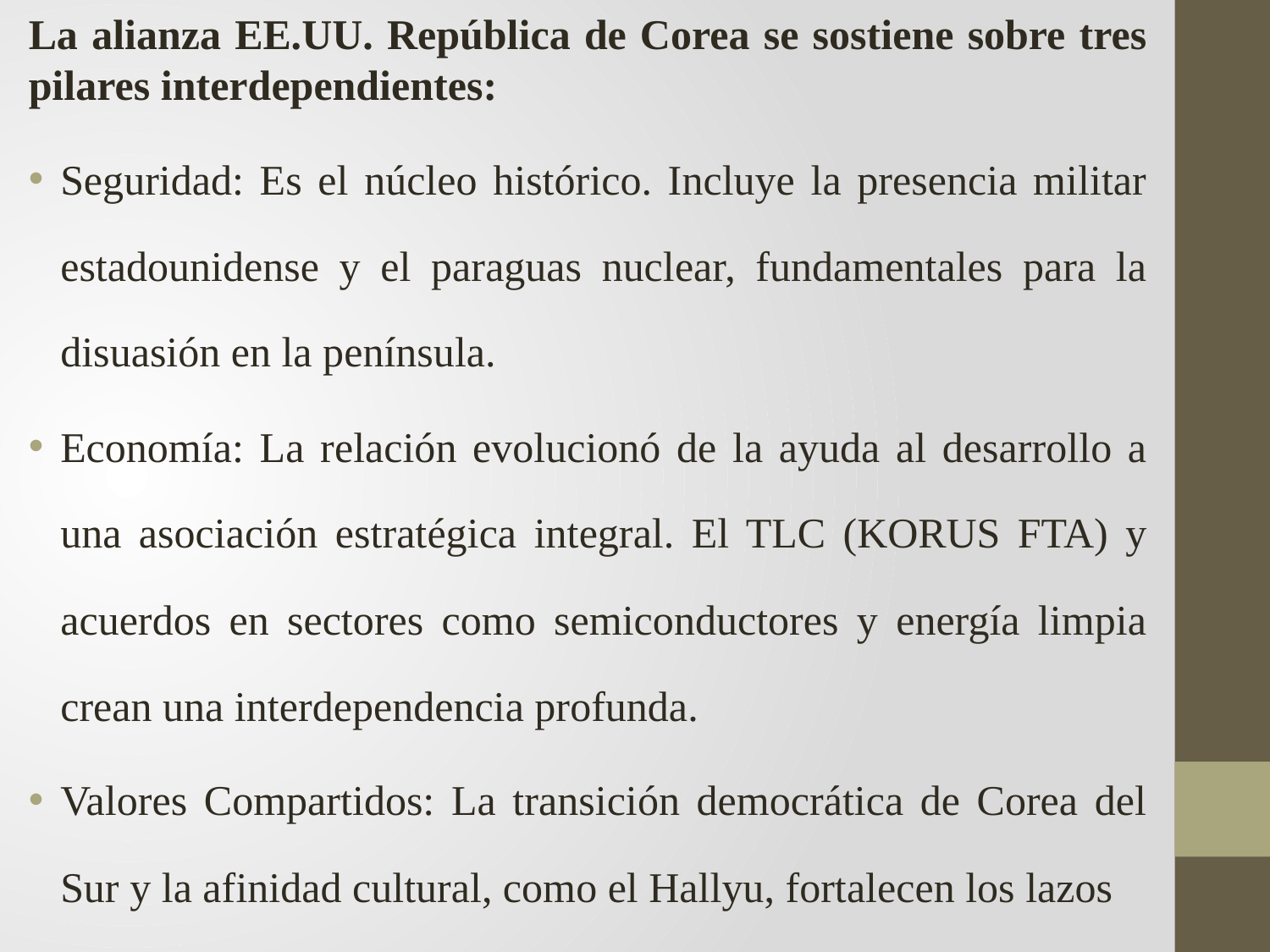

La alianza EE.UU. República de Corea se sostiene sobre tres pilares interdependientes:
Seguridad: Es el núcleo histórico. Incluye la presencia militar estadounidense y el paraguas nuclear, fundamentales para la disuasión en la península.
Economía: La relación evolucionó de la ayuda al desarrollo a una asociación estratégica integral. El TLC (KORUS FTA) y acuerdos en sectores como semiconductores y energía limpia crean una interdependencia profunda.
Valores Compartidos: La transición democrática de Corea del Sur y la afinidad cultural, como el Hallyu, fortalecen los lazos